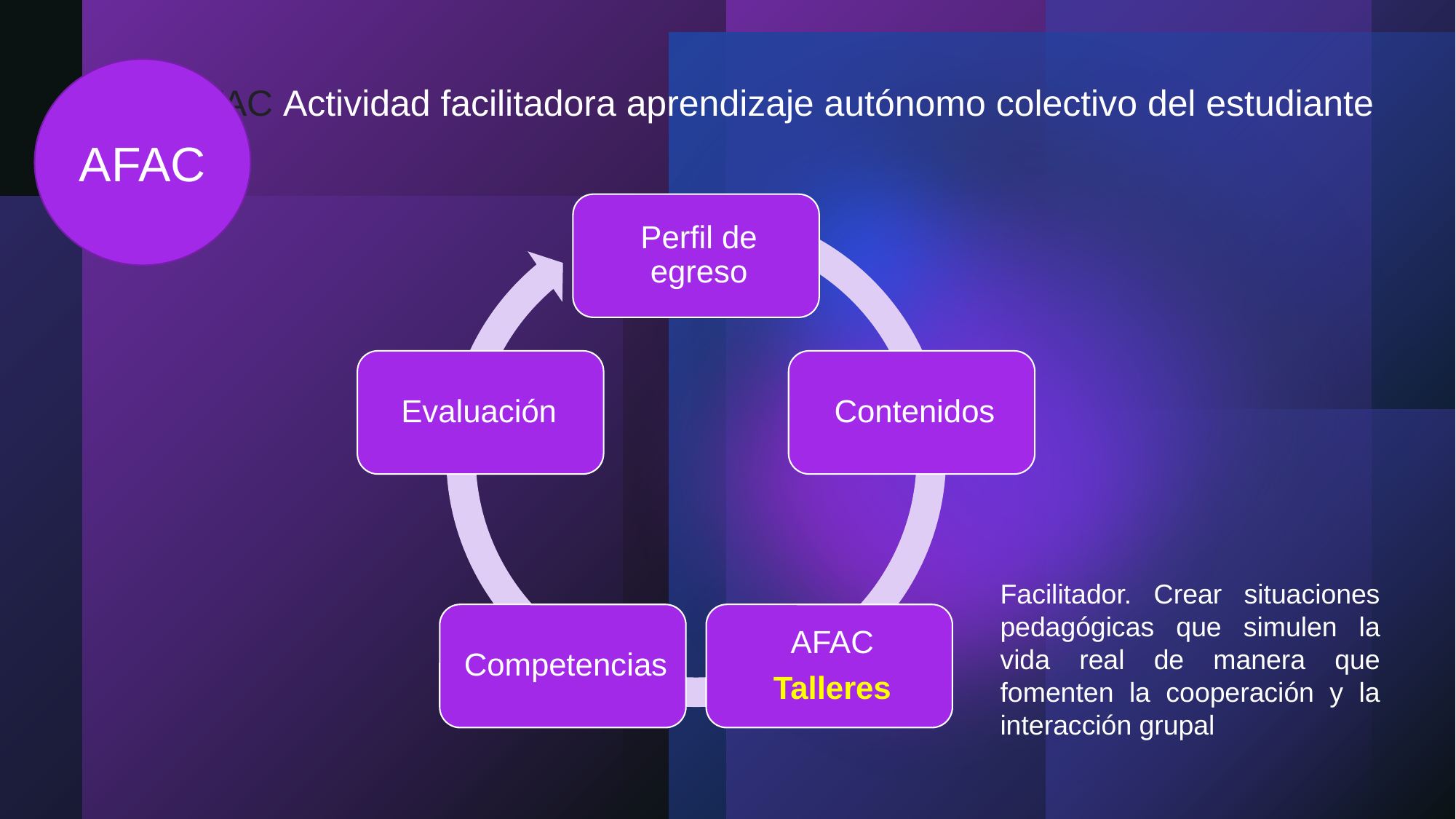

AFAC
AFAC Actividad facilitadora aprendizaje autónomo colectivo del estudiante
Perfil de egreso
Contenidos
AFAC
Talleres
Competencias
Evaluación
Facilitador. Crear situaciones pedagógicas que simulen la vida real de manera que fomenten la cooperación y la interacción grupal